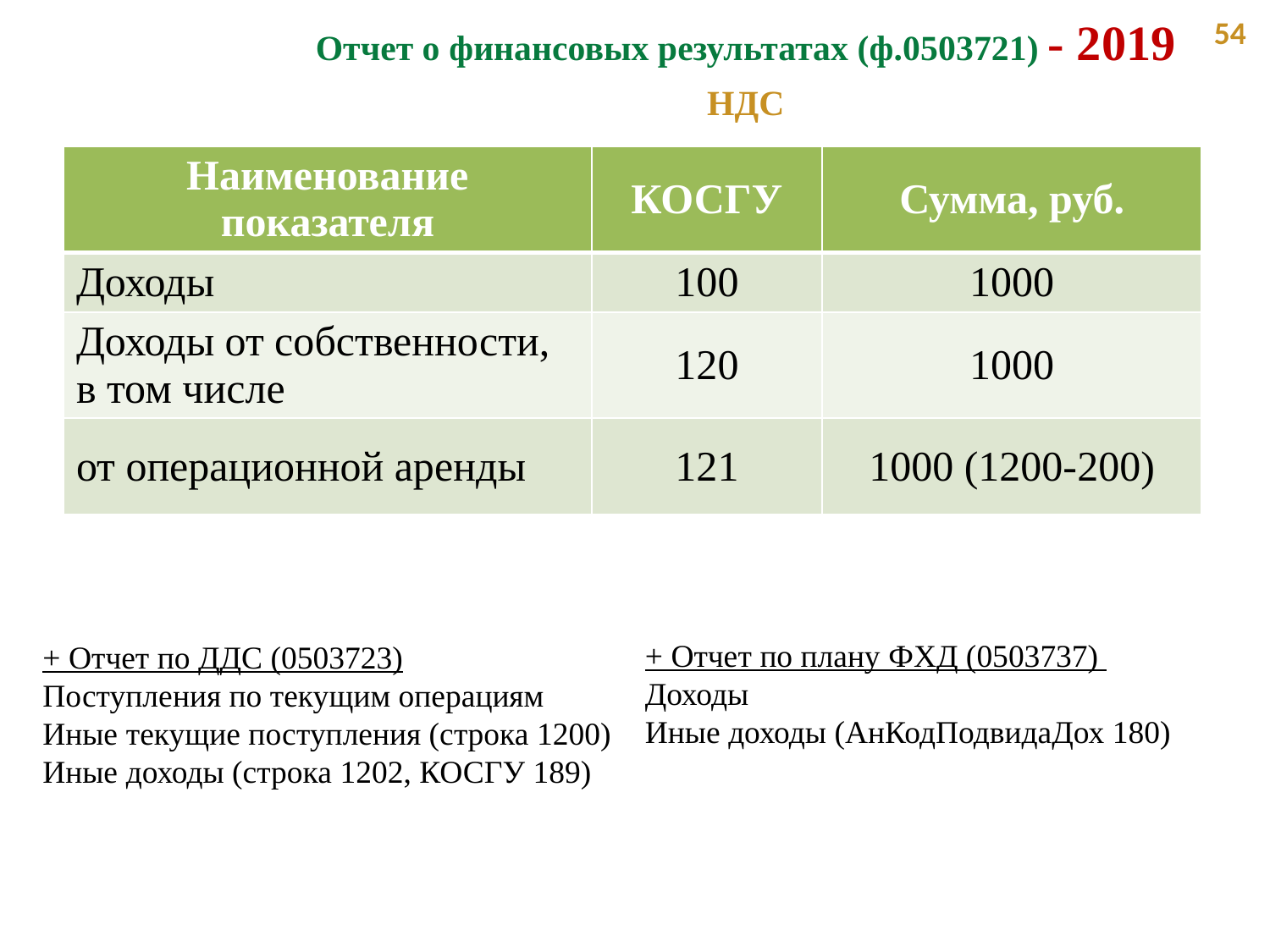

Отчет о финансовых результатах (ф.0503721) - 2019
54
НДС
| Наименование показателя | КОСГУ | Сумма, руб. |
| --- | --- | --- |
| Доходы | 100 | 1000 |
| Доходы от собственности, в том числе | 120 | 1000 |
| от операционной аренды | 121 | 1000 (1200-200) |
+ Отчет по плану ФХД (0503737)
Доходы
Иные доходы (АнКодПодвидаДох 180)

+ Отчет по ДДС (0503723)
Поступления по текущим операциям
Иные текущие поступления (строка 1200)
Иные доходы (строка 1202, КОСГУ 189)